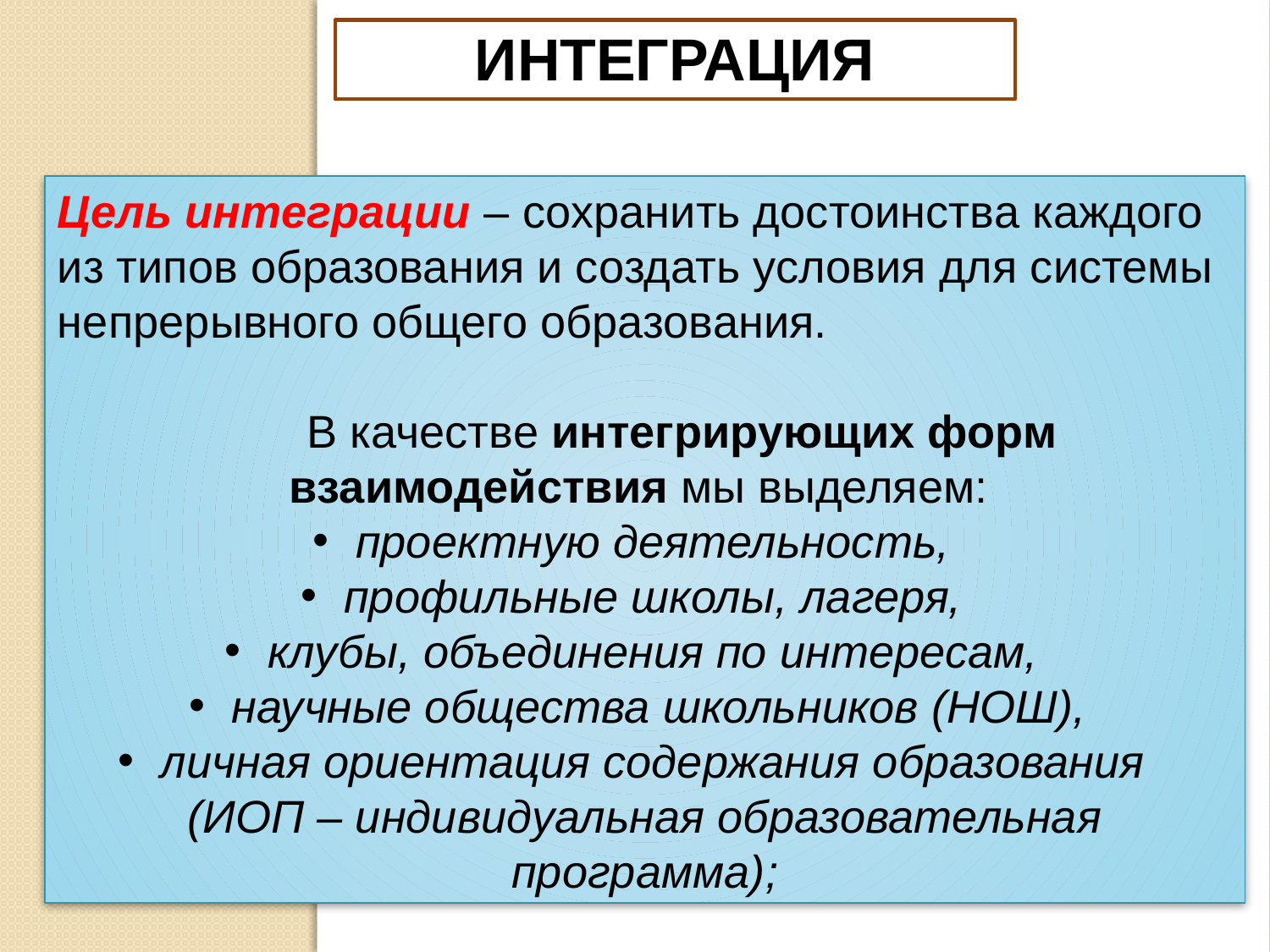

# Интеграция
Цель интеграции – сохранить достоинства каждого из типов образования и создать условия для системы непрерывного общего образования.

	В качестве интегрирующих форм взаимодействия мы выделяем:
 проектную деятельность,
 профильные школы, лагеря,
 клубы, объединения по интересам,
 научные общества школьников (НОШ),
 личная ориентация содержания образования
(ИОП – индивидуальная образовательная программа);